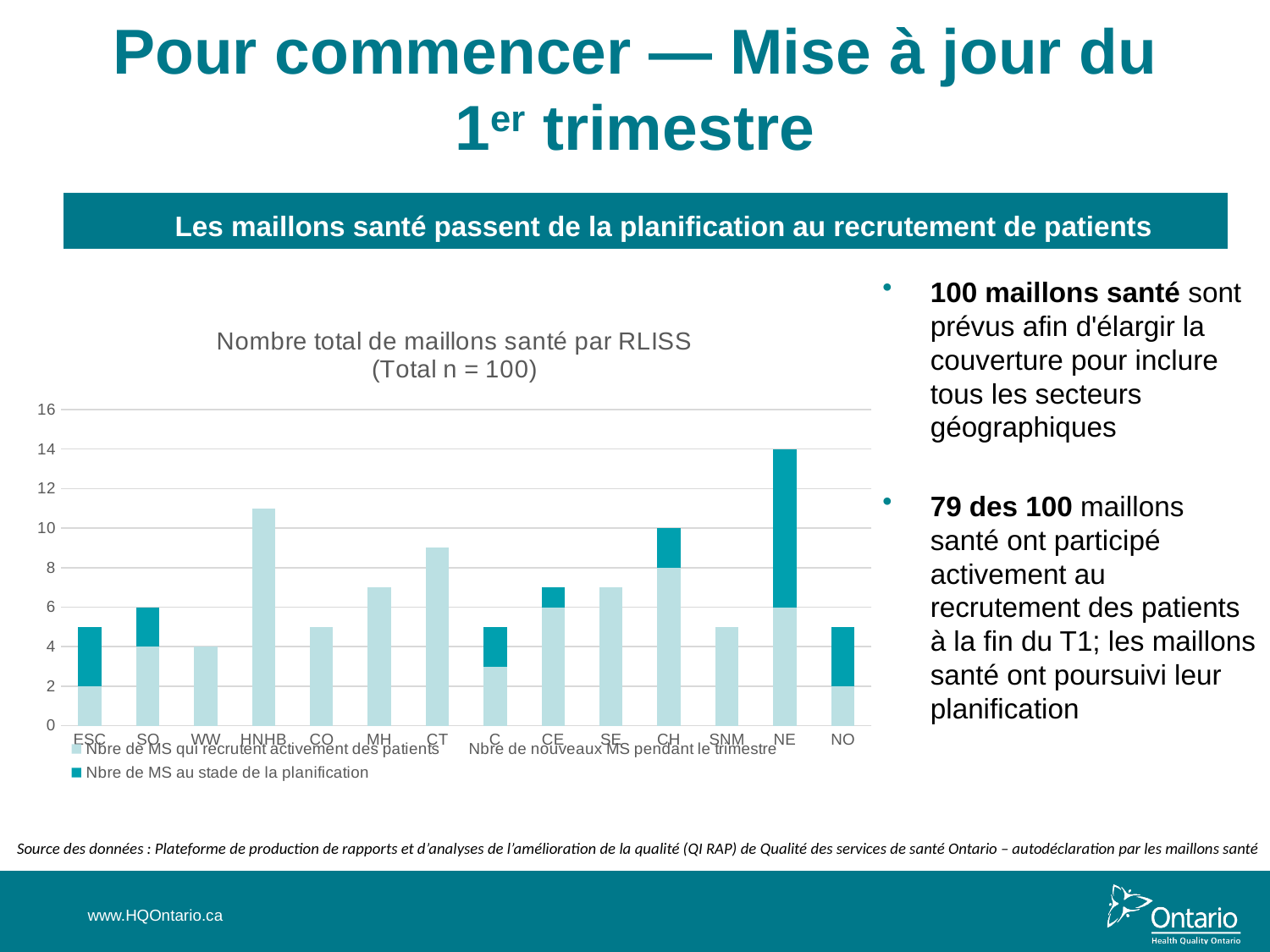

# Pour commencer — Mise à jour du 1er trimestre
Les maillons santé passent de la planification au recrutement de patients
100 maillons santé sont prévus afin d'élargir la couverture pour inclure tous les secteurs géographiques

79 des 100 maillons santé ont participé activement au recrutement des patients à la fin du T1; les maillons santé ont poursuivi leur planification

### Chart: Nombre total de maillons santé par RLISS (Total n = 100)

| Category | Nbre de MS qui recrutent activement des patients | Nbre de nouveaux MS pendant le trimestre | Nbre de MS au stade de la planification |
|---|---|---|---|
| ESC | 2.0 | 0.0 | 3.0 |
| SO | 4.0 | 0.0 | 2.0 |
| WW | 4.0 | 0.0 | 0.0 |
| HNHB | 11.0 | 0.0 | 0.0 |
| CO | 5.0 | 0.0 | 0.0 |
| MH | 7.0 | 0.0 | 0.0 |
| CT | 9.0 | 0.0 | 0.0 |
| C | 3.0 | 0.0 | 2.0 |
| CE | 6.0 | 0.0 | 1.0 |
| SE | 7.0 | 0.0 | 0.0 |
| CH | 8.0 | 0.0 | 2.0 |
| SNM | 5.0 | 0.0 | 0.0 |
| NE | 6.0 | 0.0 | 8.0 |
| NO | 2.0 | 0.0 | 3.0 |
Source des données : Plateforme de production de rapports et d’analyses de l’amélioration de la qualité (QI RAP) de Qualité des services de santé Ontario – autodéclaration par les maillons santé
www.HQOntario.ca